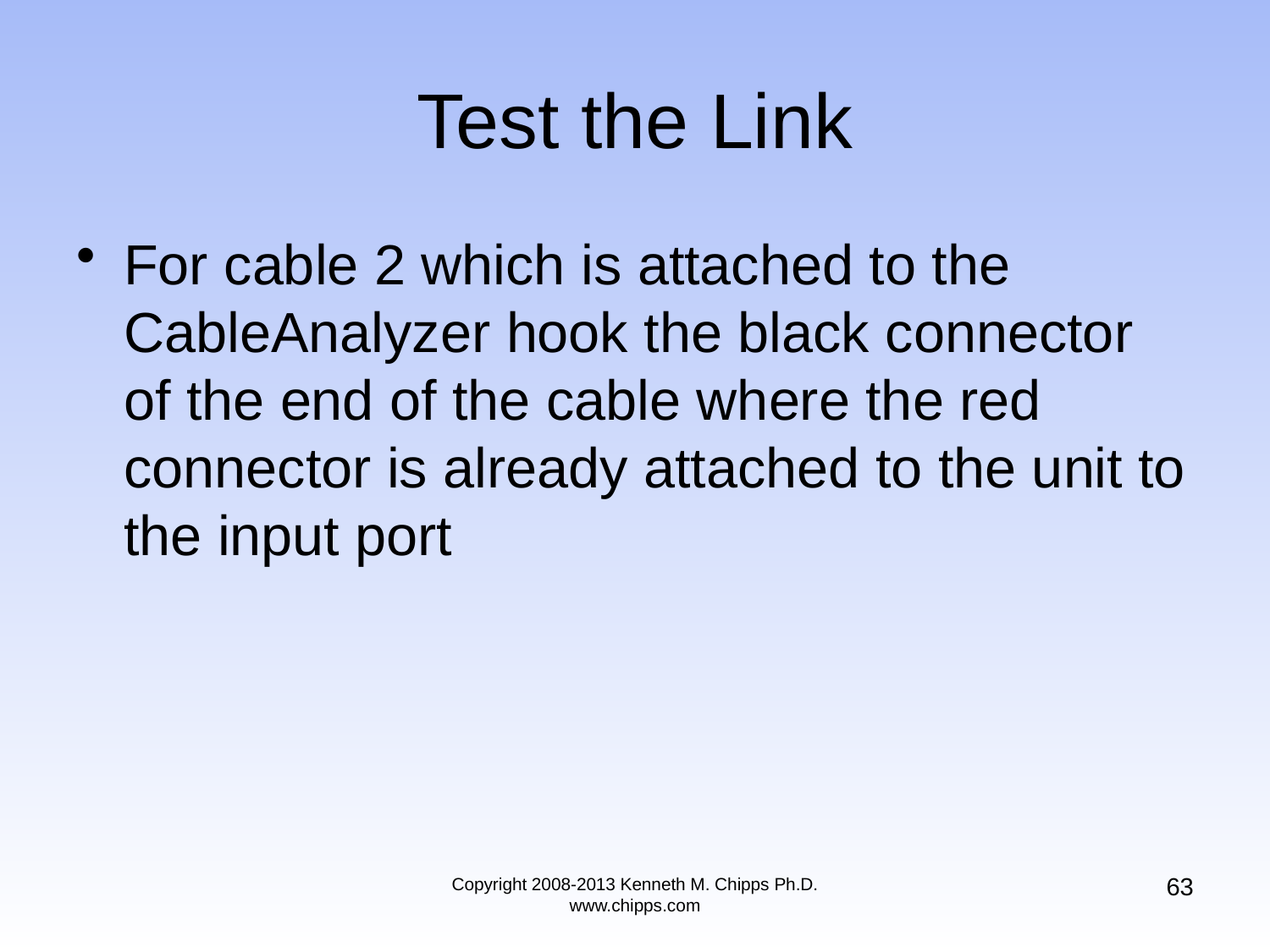

# Test the Link
For cable 2 which is attached to the CableAnalyzer hook the black connector of the end of the cable where the red connector is already attached to the unit to the input port
63
Copyright 2008-2013 Kenneth M. Chipps Ph.D. www.chipps.com